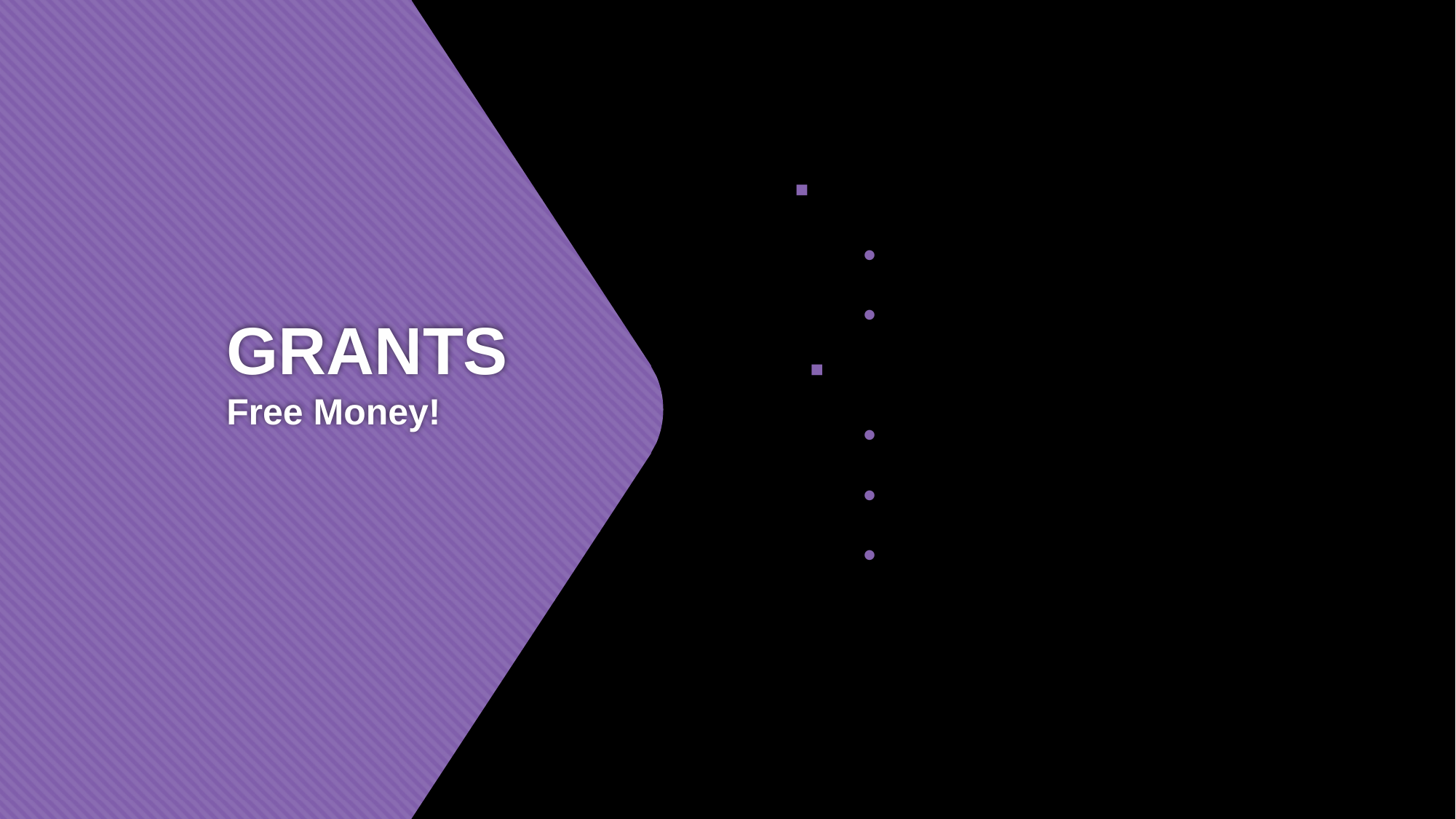

Federal (Government)
Need-based
FAFSA required
Institution (College/University)
Need-based
FAFSA required
CSS required (Only for institutional grants)

# GRANTS Free Money!